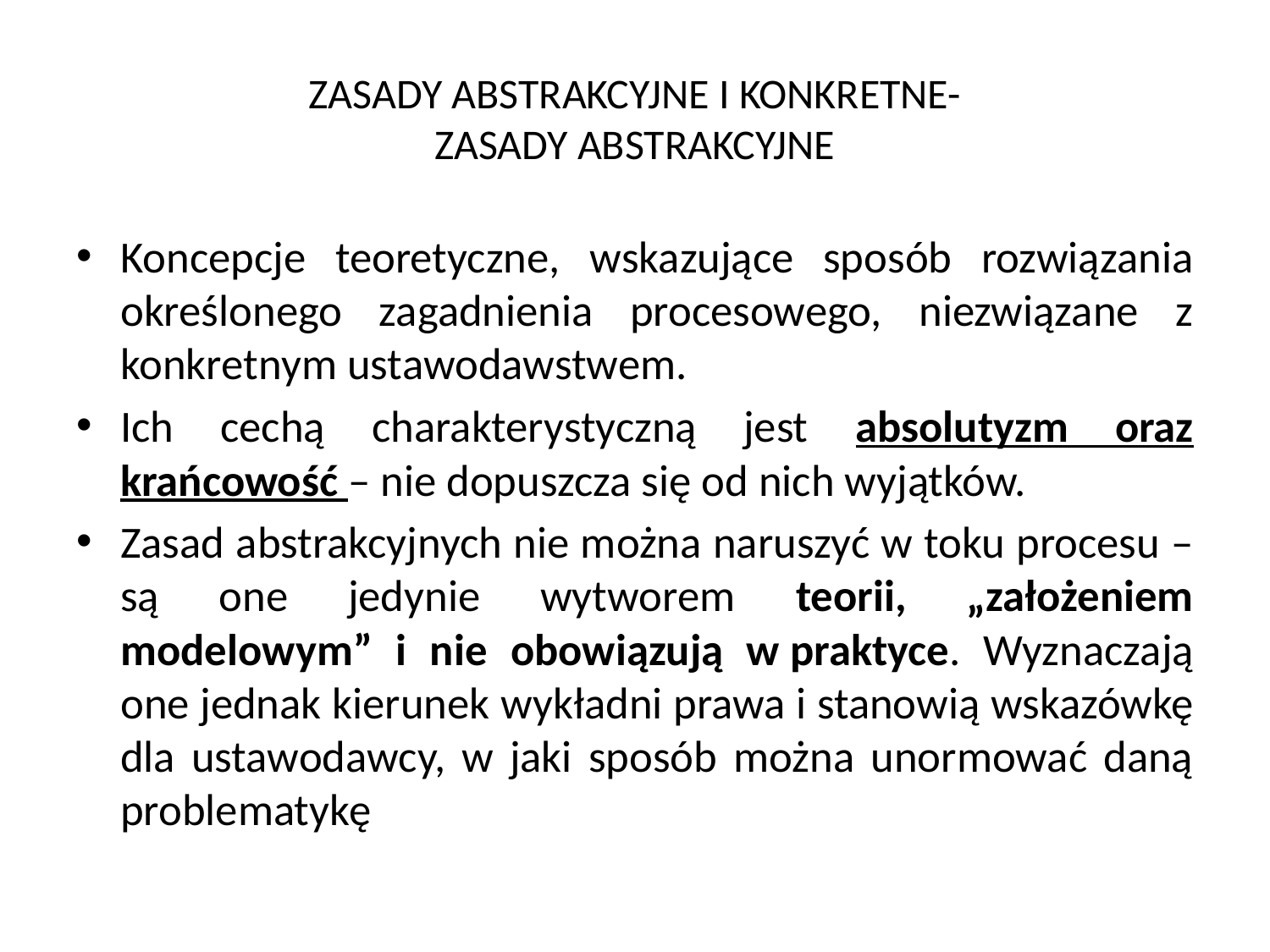

# ZASADY ABSTRAKCYJNE I KONKRETNE- ZASADY ABSTRAKCYJNE
Koncepcje teoretyczne, wskazujące sposób rozwiązania określonego zagadnienia procesowego, niezwiązane z konkretnym ustawodawstwem.
Ich cechą charakterystyczną jest absolutyzm oraz krańcowość – nie dopuszcza się od nich wyjątków.
Zasad abstrakcyjnych nie można naruszyć w toku procesu – są one jedynie wytworem teorii, „założeniem modelowym” i nie obowiązują w praktyce. Wyznaczają one jednak kierunek wykładni prawa i stanowią wskazówkę dla ustawodawcy, w jaki sposób można unormować daną problematykę